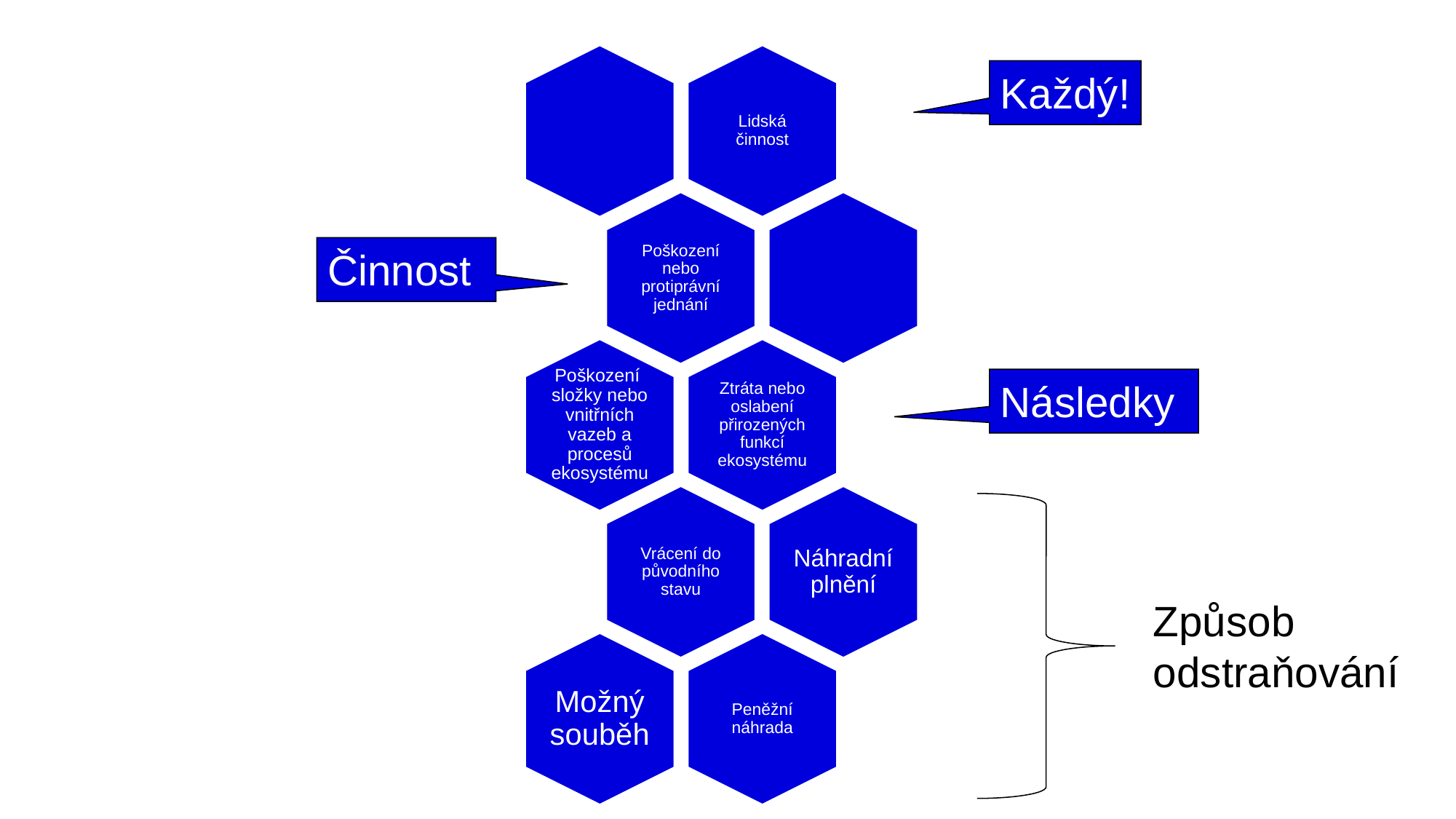

Lidská činnost

Poškození nebo protiprávní jednání

Ztráta nebo oslabení přirozených funkcí ekosystému

Poškození  složky nebo vnitřních vazeb a procesů ekosystému
Vrácení do původního stavu
Náhradní plnění
Peněžní náhrada
Možný souběh
Každý!
Činnost
Následky

Způsob
odstraňování